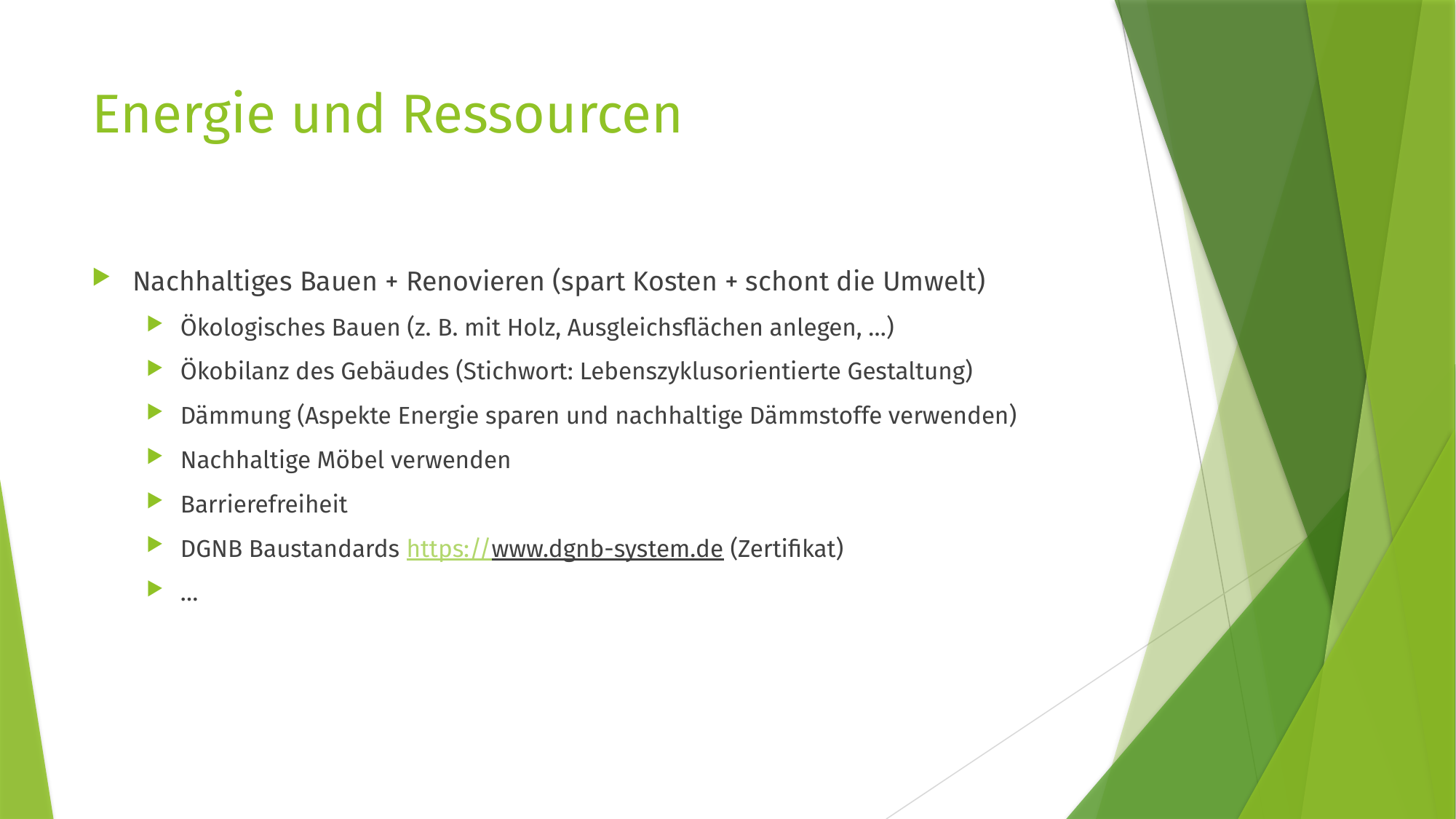

# Energie und Ressourcen
Nachhaltiges Bauen + Renovieren (spart Kosten + schont die Umwelt)
Ökologisches Bauen (z. B. mit Holz, Ausgleichsflächen anlegen, …)
Ökobilanz des Gebäudes (Stichwort: Lebenszyklusorientierte Gestaltung)
Dämmung (Aspekte Energie sparen und nachhaltige Dämmstoffe verwenden)
Nachhaltige Möbel verwenden
Barrierefreiheit
DGNB Baustandards https://www.dgnb-system.de (Zertifikat)
…